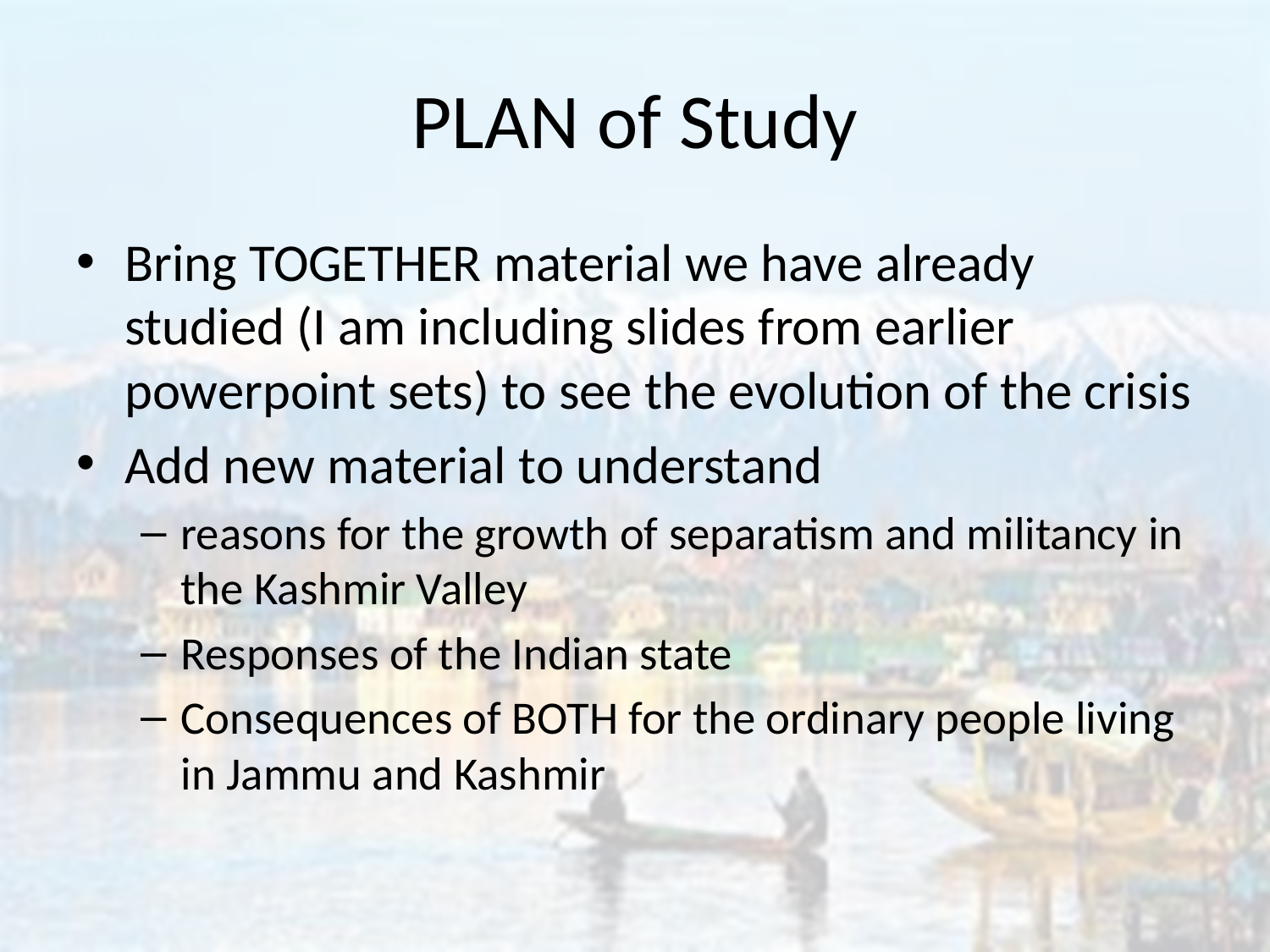

# PLAN of Study
Bring TOGETHER material we have already studied (I am including slides from earlier powerpoint sets) to see the evolution of the crisis
Add new material to understand
reasons for the growth of separatism and militancy in the Kashmir Valley
Responses of the Indian state
Consequences of BOTH for the ordinary people living in Jammu and Kashmir